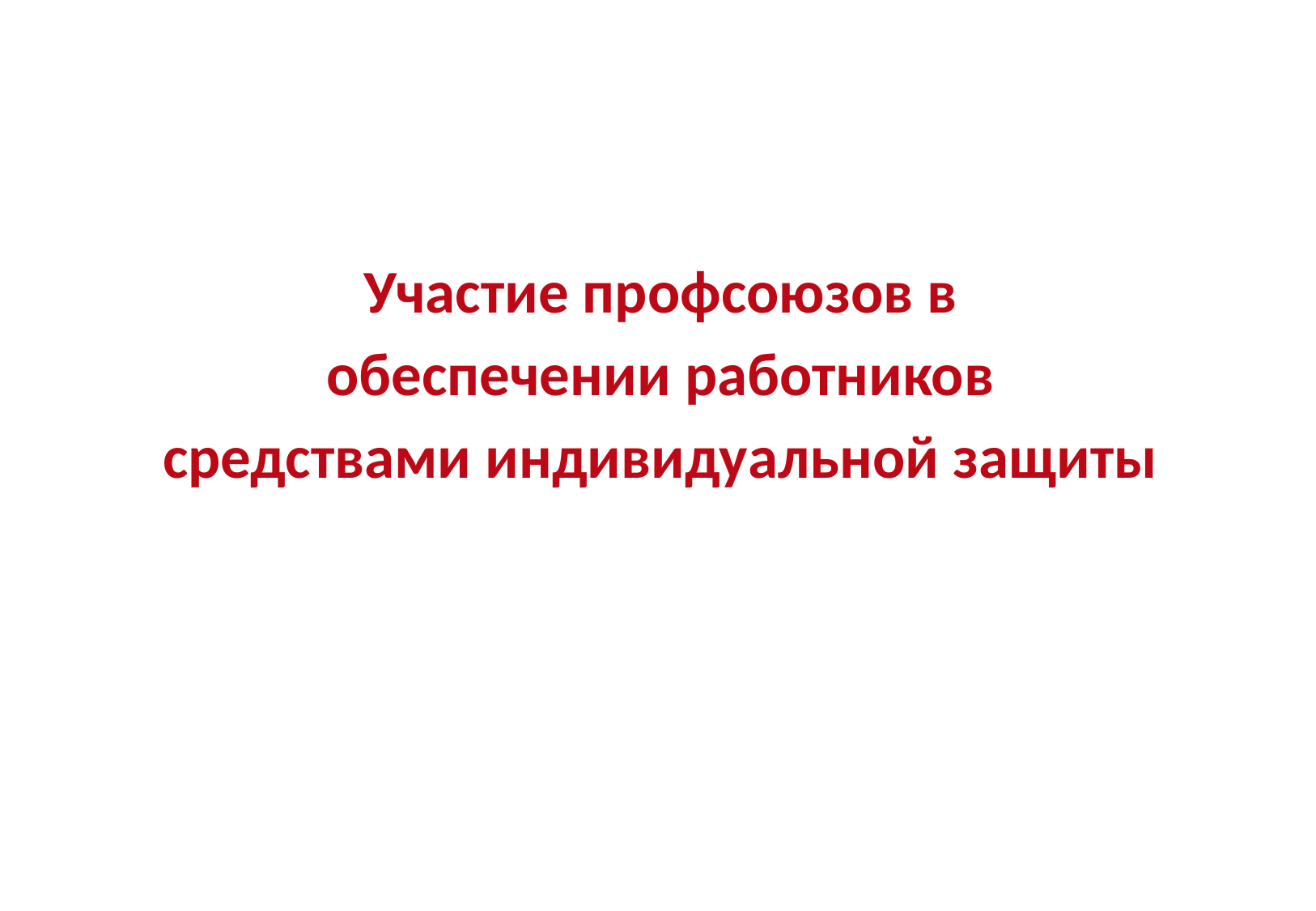

Участие профсоюзов в
обеспечении работников
 средствами индивидуальной защиты